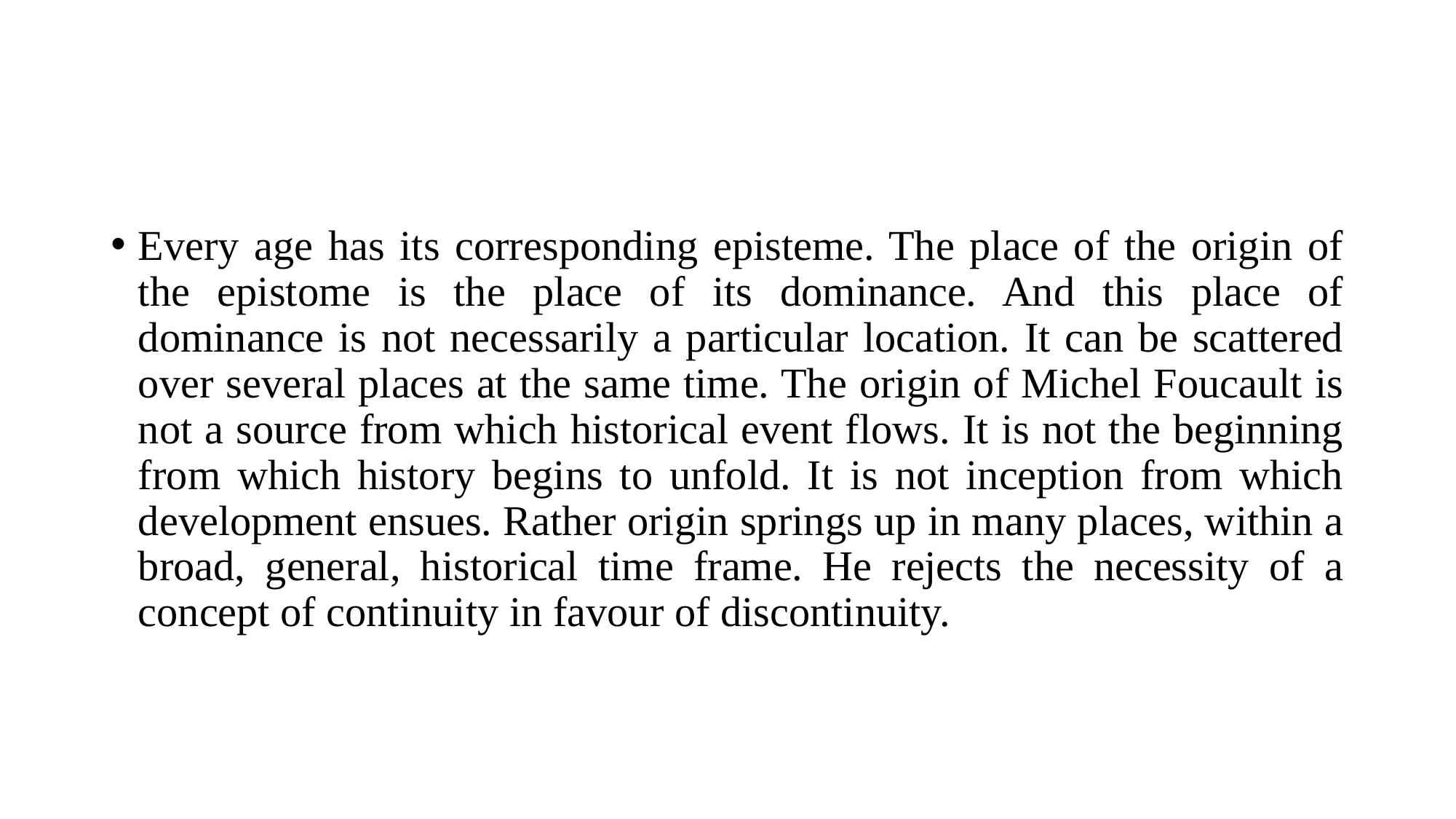

Every age has its corresponding episteme. The place of the origin of the epistome is the place of its dominance. And this place of dominance is not necessarily a particular location. It can be scattered over several places at the same time. The origin of Michel Foucault is not a source from which historical event flows. It is not the beginning from which history begins to unfold. It is not inception from which development ensues. Rather origin springs up in many places, within a broad, general, historical time frame. He rejects the necessity of a concept of continuity in favour of discontinuity.